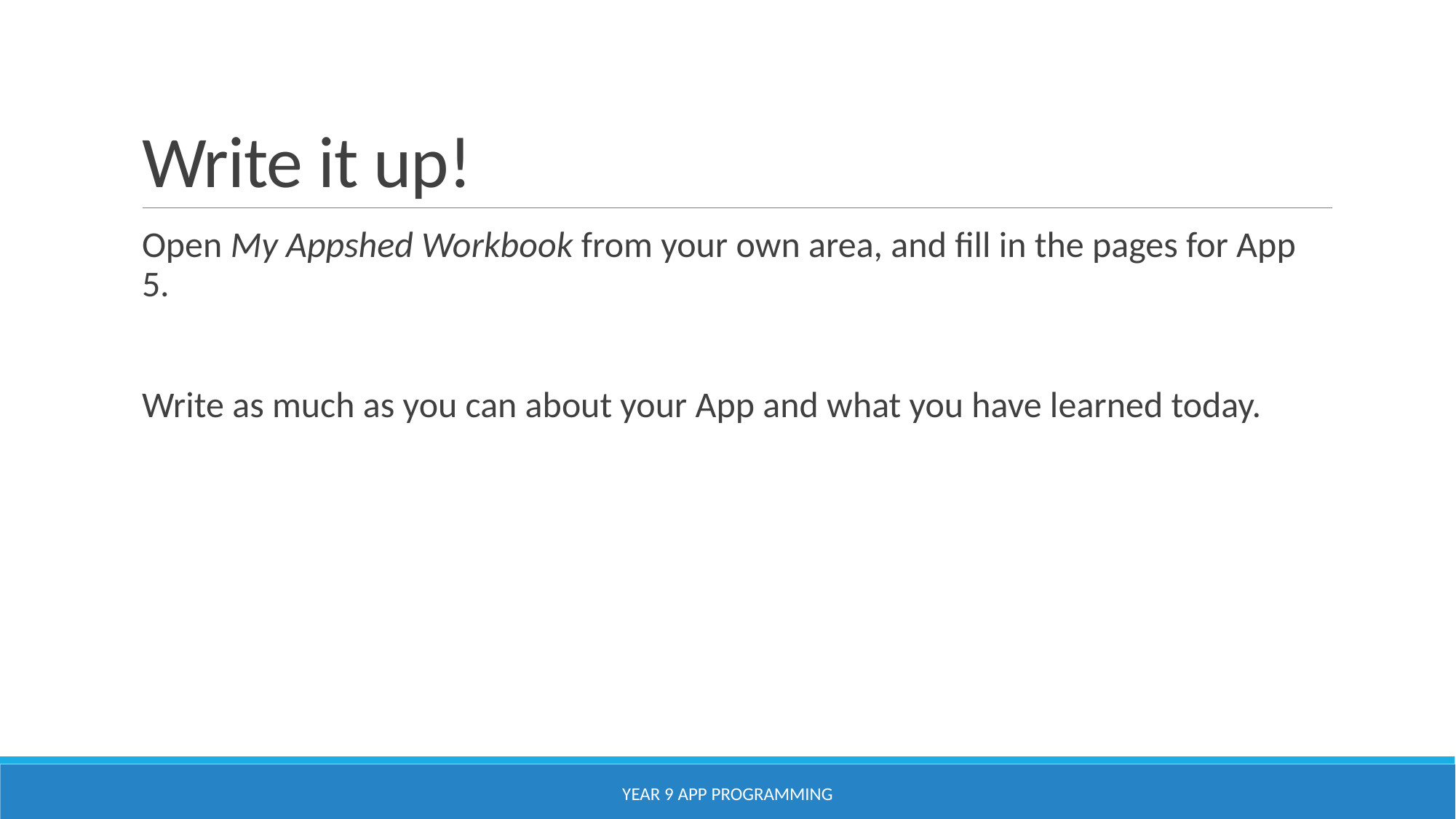

# Write it up!
Open My Appshed Workbook from your own area, and fill in the pages for App 5.

Write as much as you can about your App and what you have learned today.

YEAR 9 APP PROGRAMMING